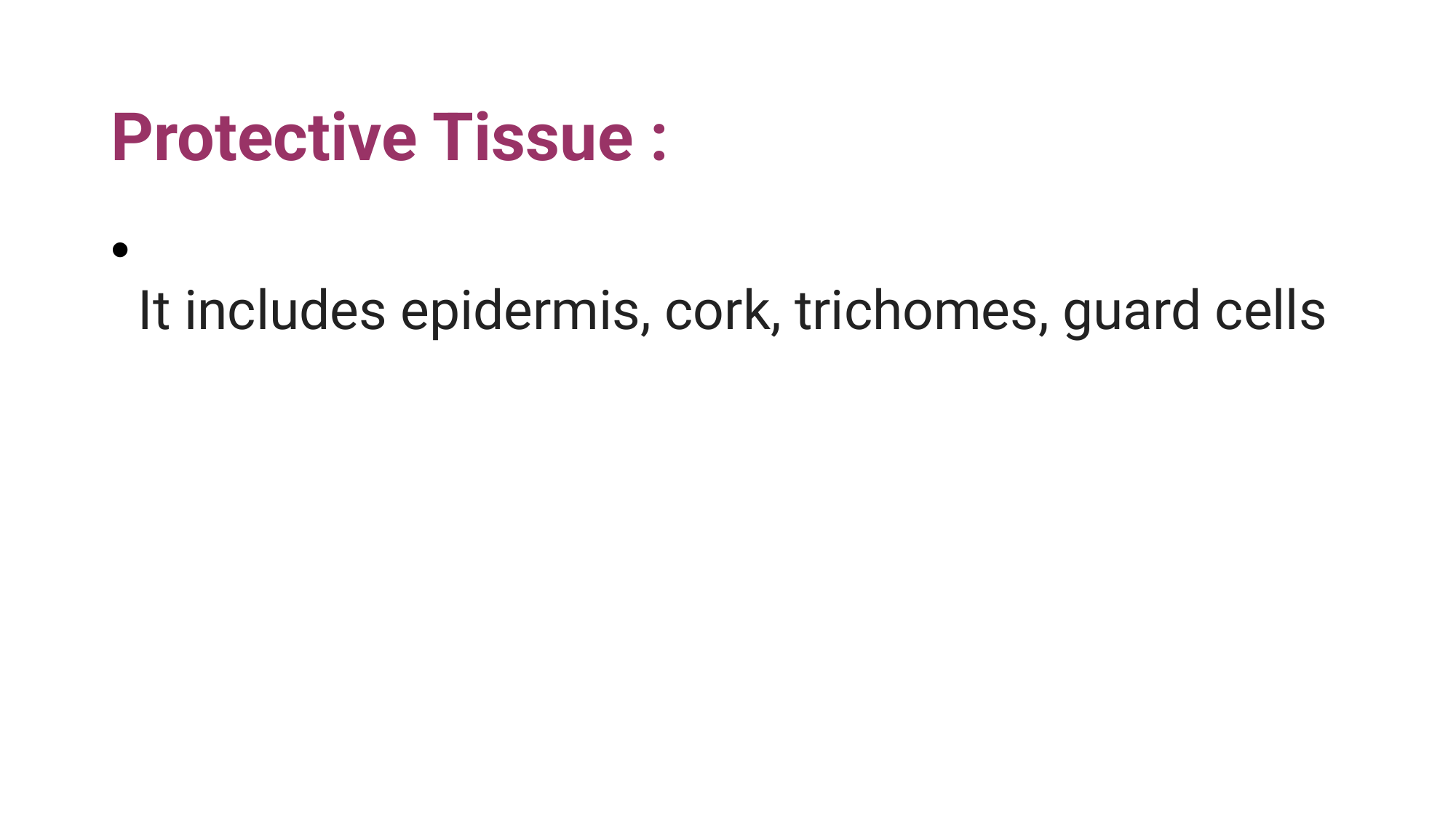

# Protective Tissue :
It includes epidermis, cork, trichomes, guard cells